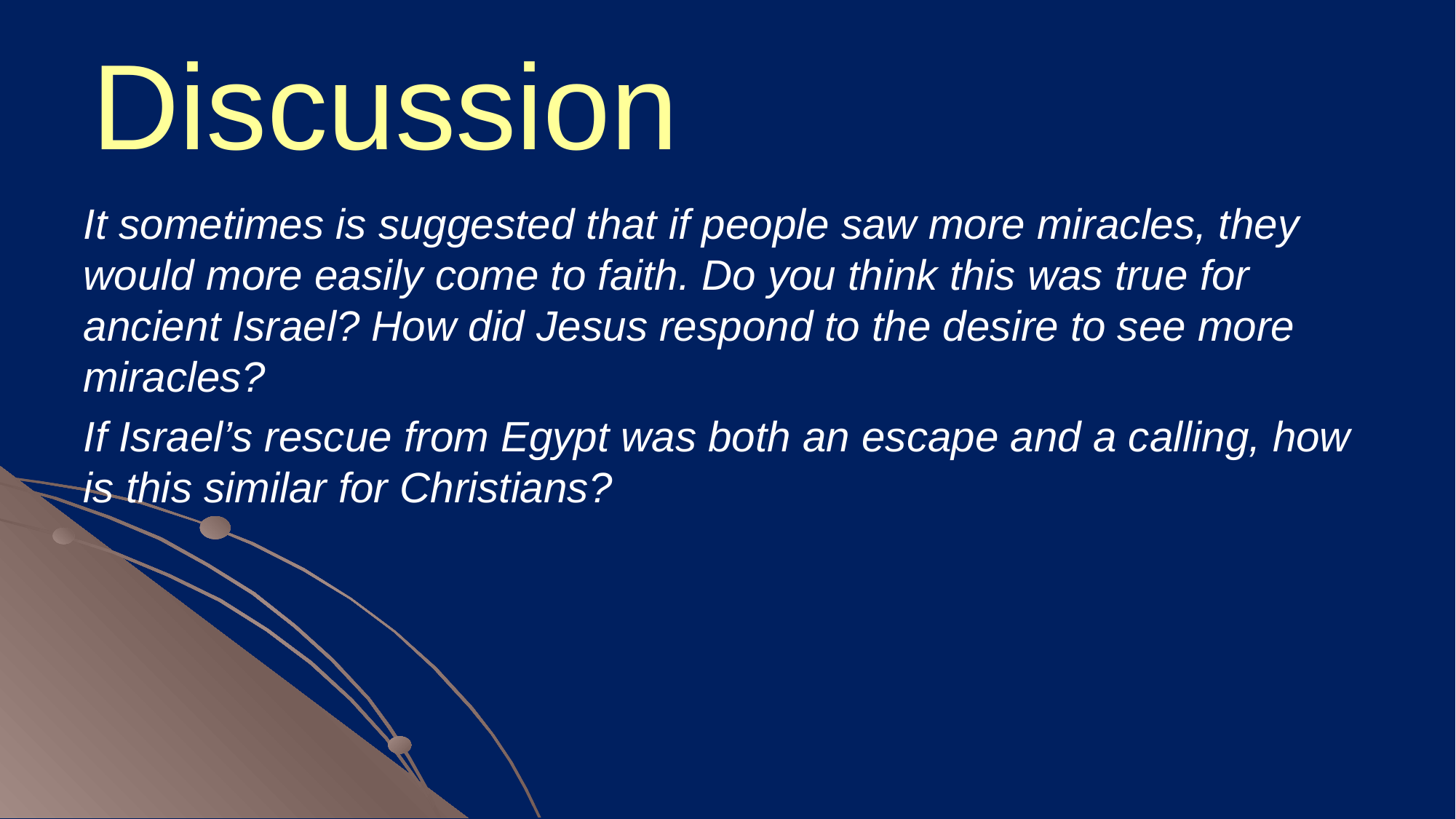

# Discussion
It sometimes is suggested that if people saw more miracles, they would more easily come to faith. Do you think this was true for ancient Israel? How did Jesus respond to the desire to see more miracles?
If Israel’s rescue from Egypt was both an escape and a calling, how is this similar for Christians?